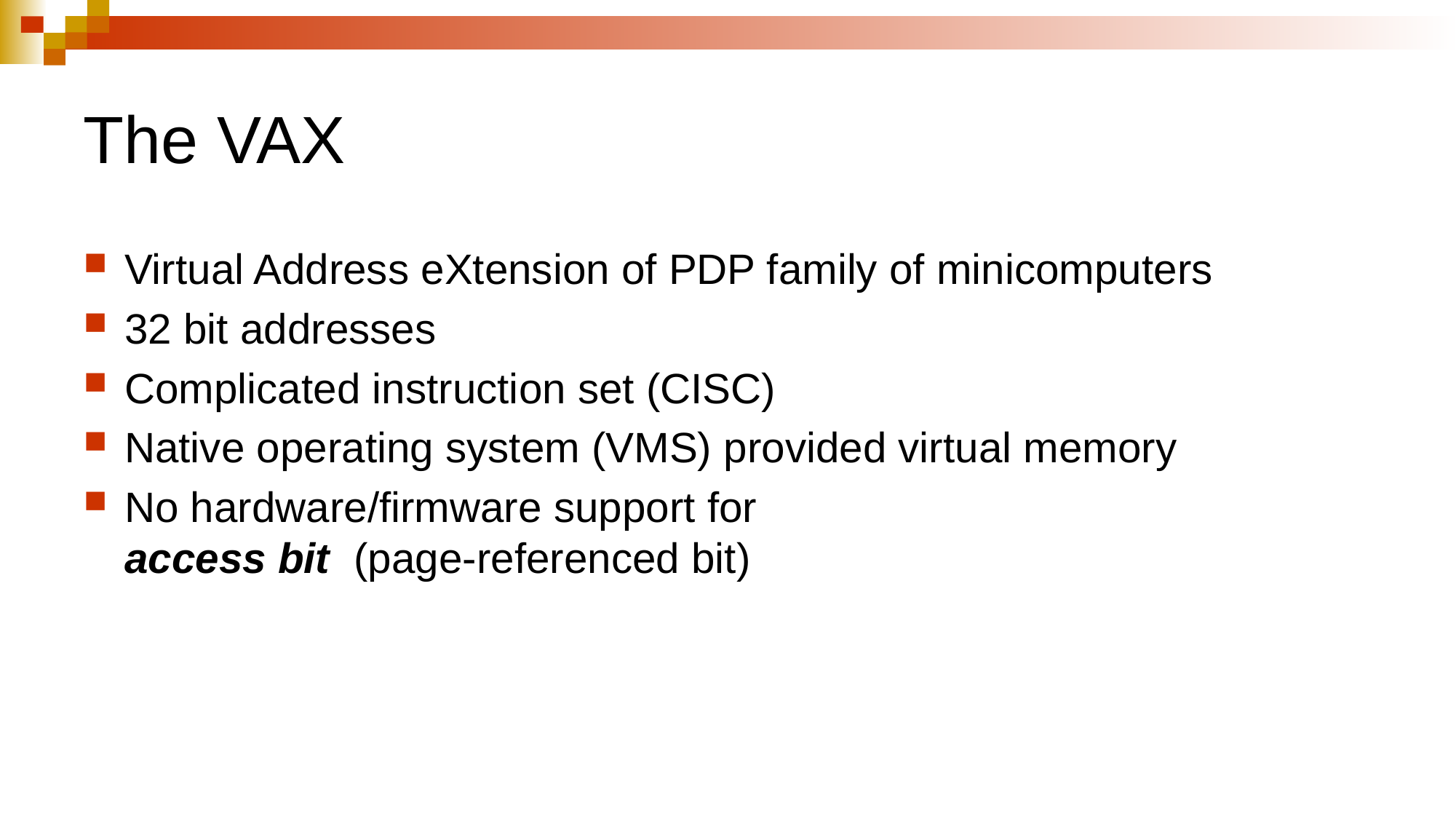

# The VAX
Virtual Address eXtension of PDP family of minicomputers
32 bit addresses
Complicated instruction set (CISC)
Native operating system (VMS) provided virtual memory
No hardware/firmware support for
access bit  (page-referenced bit)